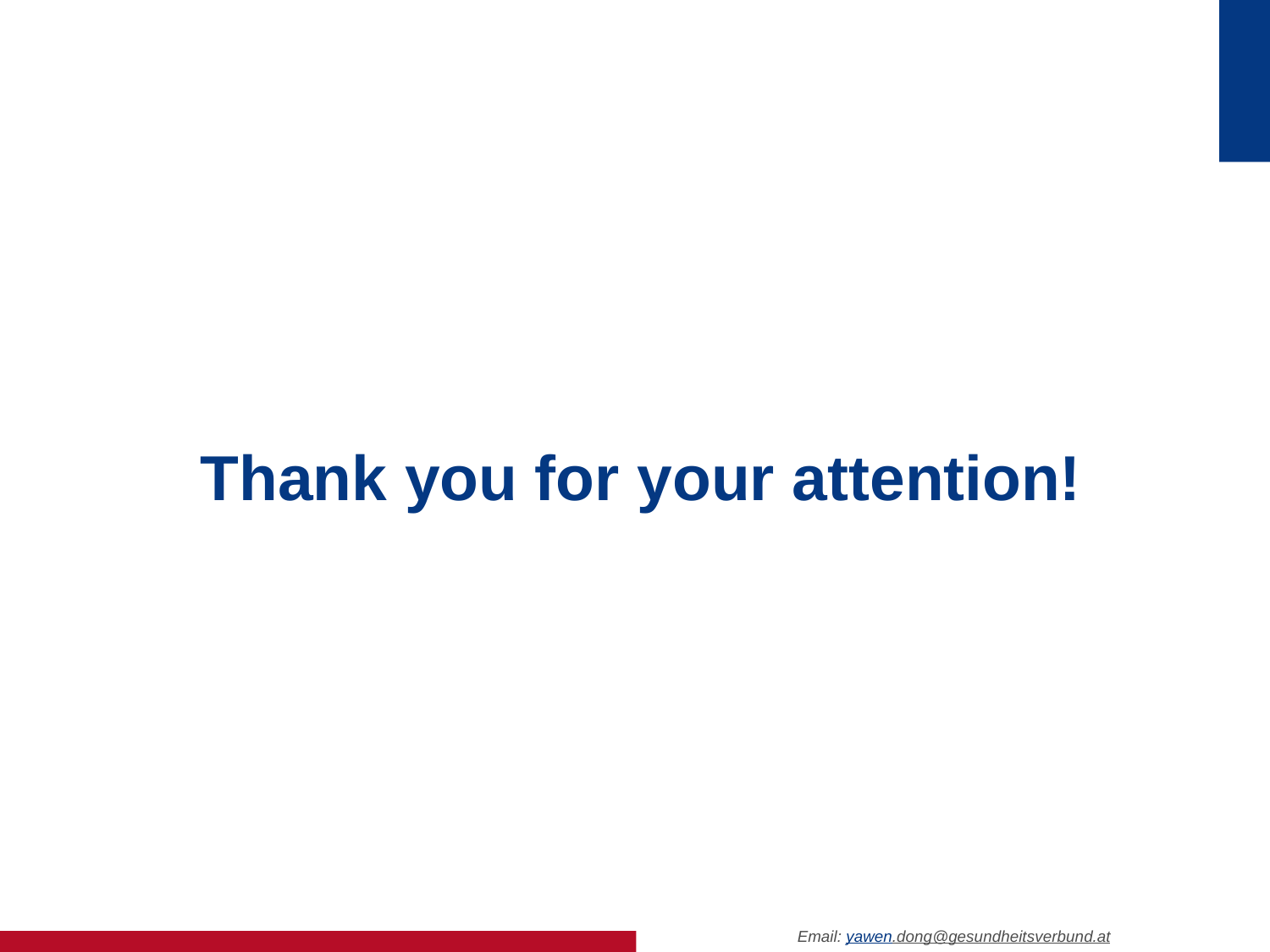

Thank you for your attention!
Email: yawen.dong@gesundheitsverbund.at